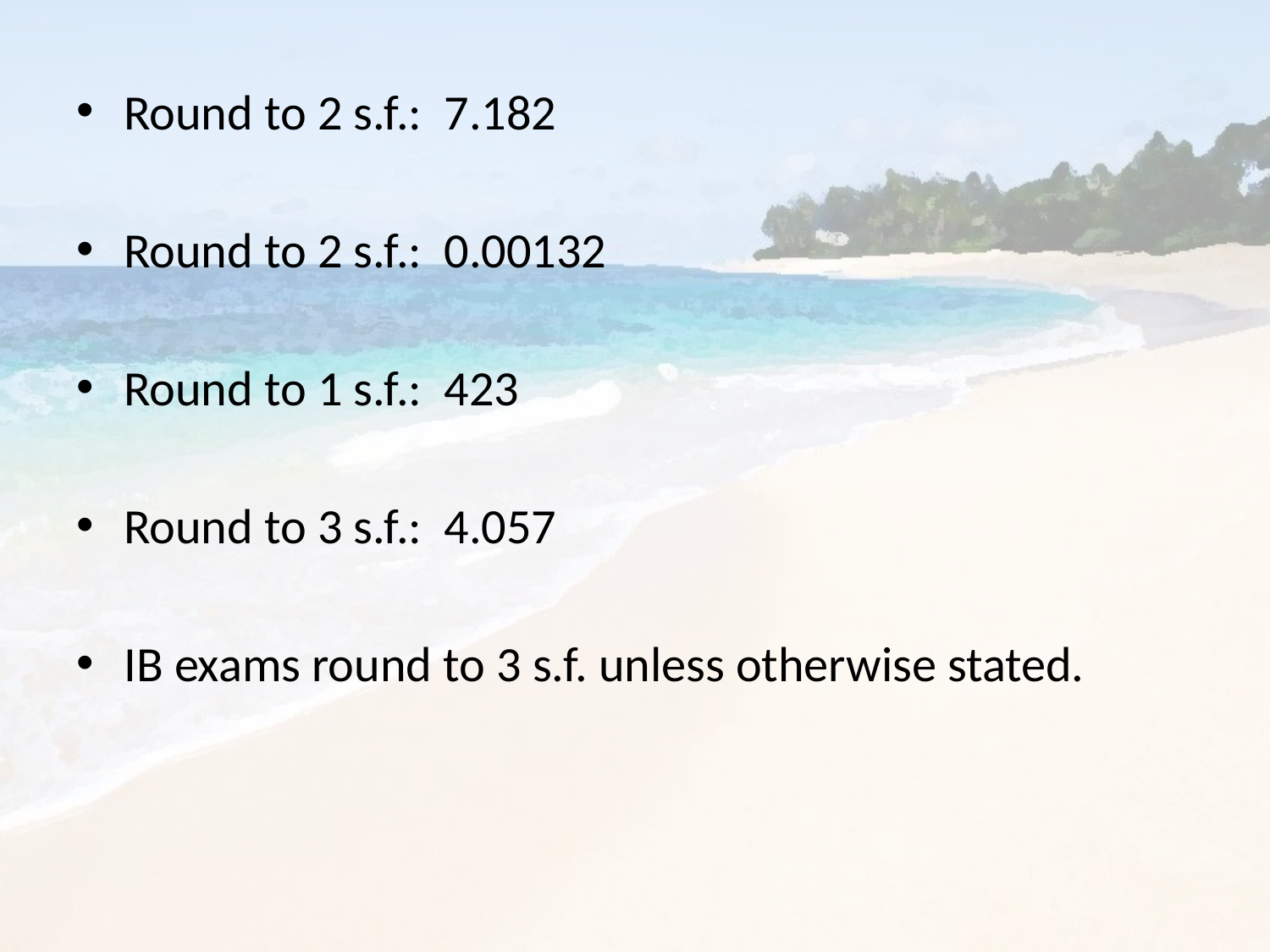

Round to 2 s.f.:  7.182

Round to 2 s.f.:  0.00132

Round to 1 s.f.:  423

Round to 3 s.f.:  4.057

IB exams round to 3 s.f. unless otherwise stated.